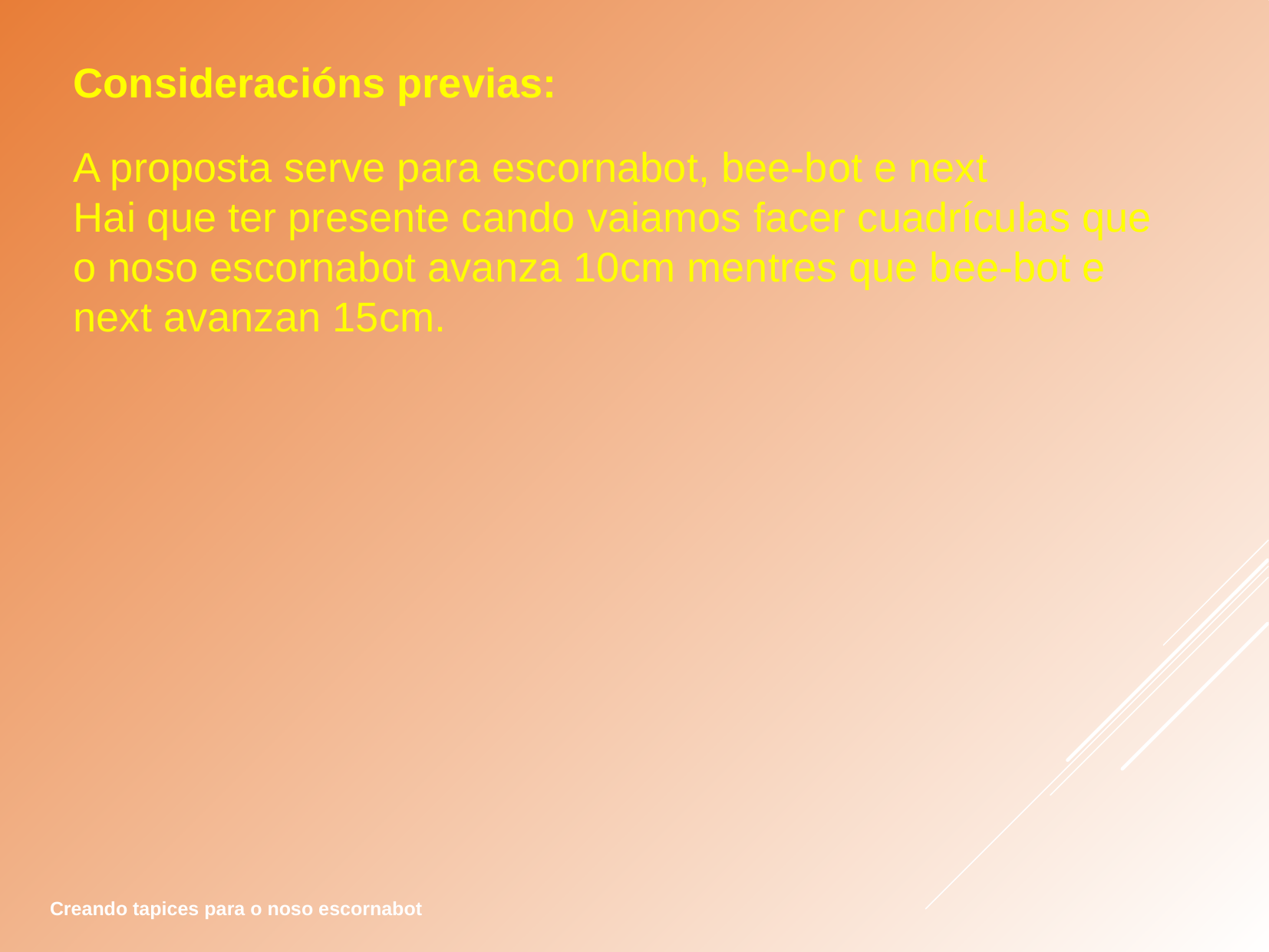

Consideracións previas:

A proposta serve para escornabot, bee-bot e next
Hai que ter presente cando vaiamos facer cuadrículas que o noso escornabot avanza 10cm mentres que bee-bot e next avanzan 15cm.
Creando tapices para o noso escornabot